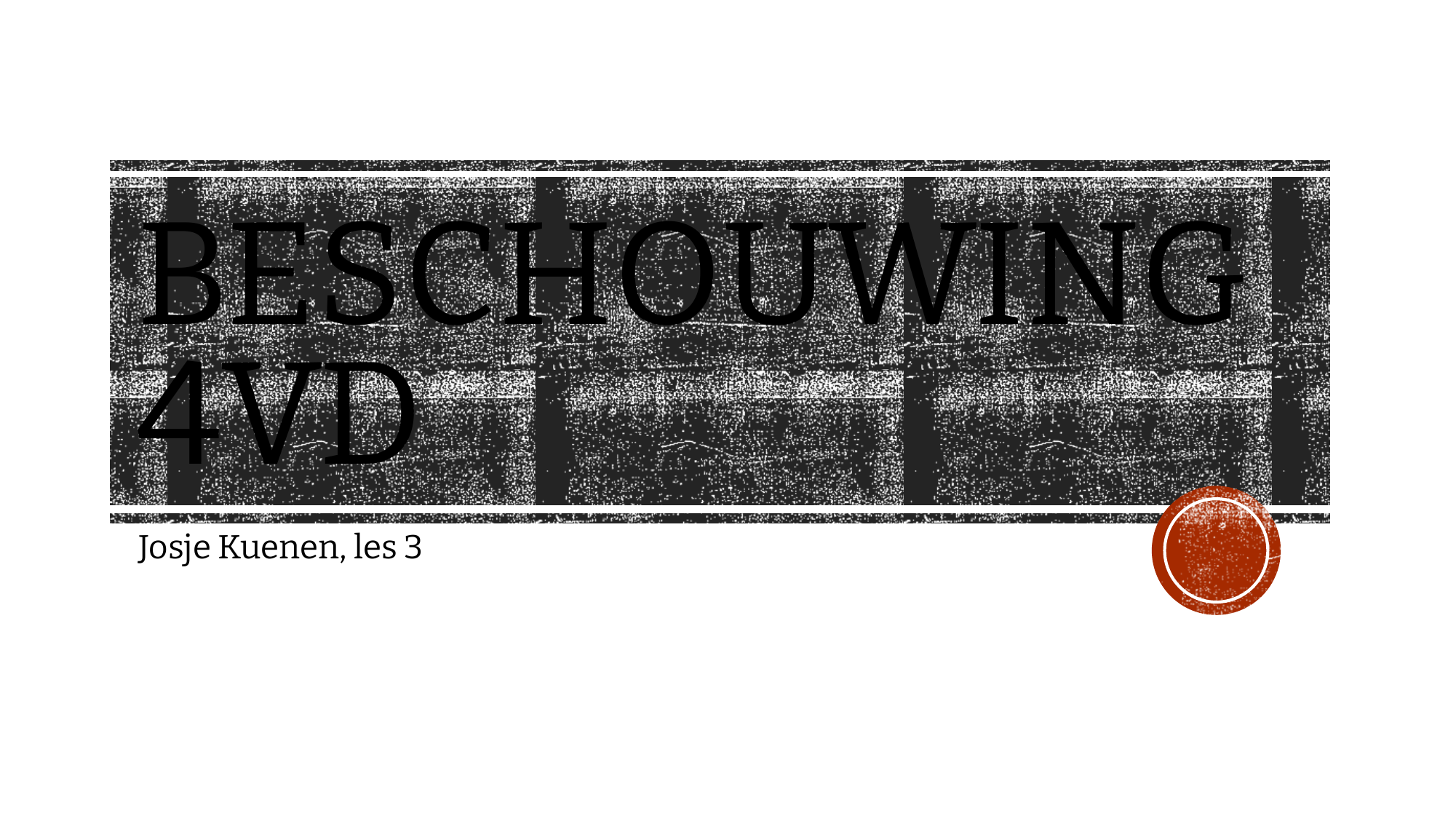

# Beschouwing 4vd
Josje Kuenen, les 3